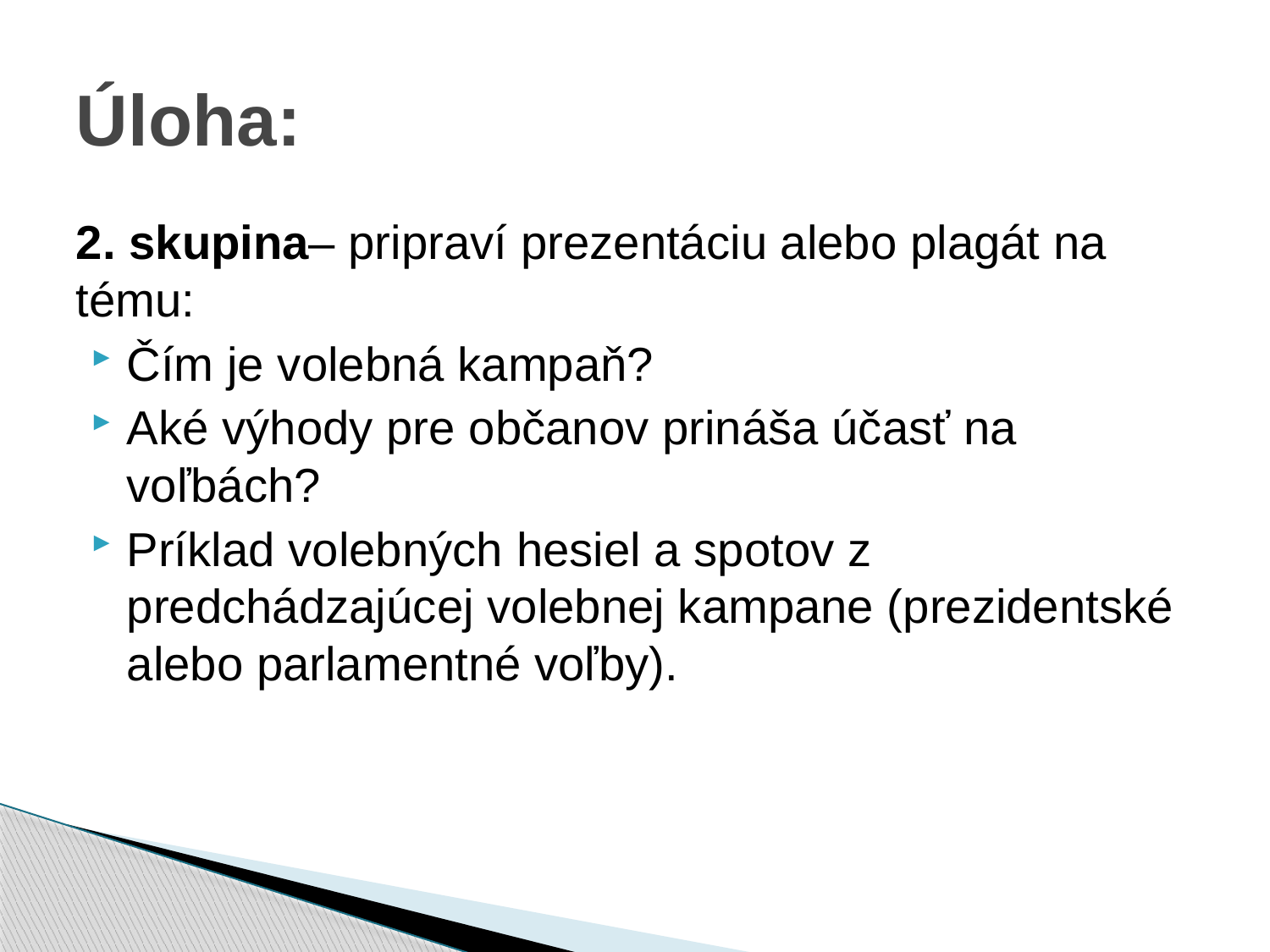

# Úloha:
2. skupina– pripraví prezentáciu alebo plagát na tému:
Čím je volebná kampaň?
Aké výhody pre občanov prináša účasť na voľbách?
Príklad volebných hesiel a spotov z predchádzajúcej volebnej kampane (prezidentské alebo parlamentné voľby).